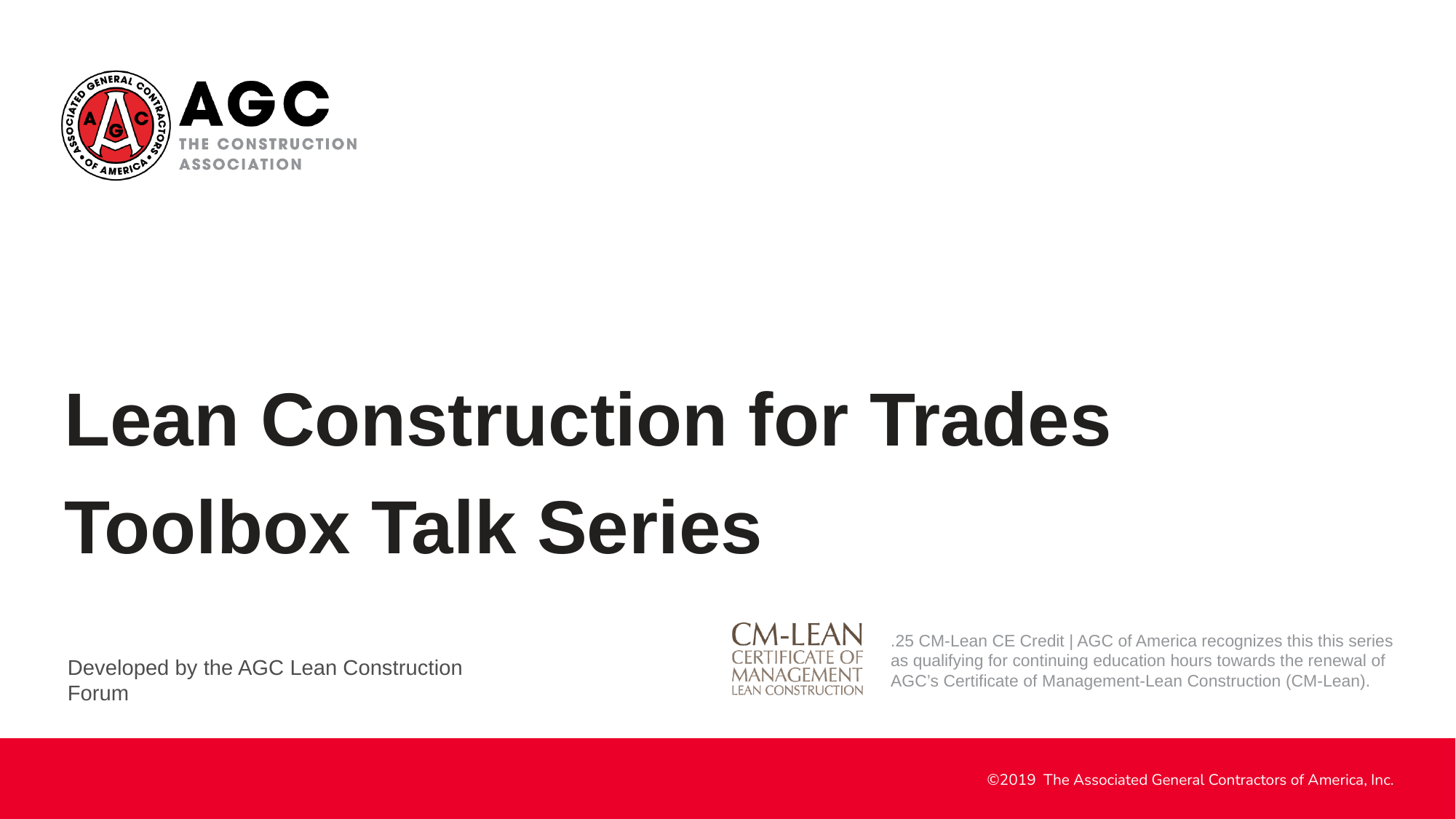

Lean Construction for Trades Toolbox Talk Series